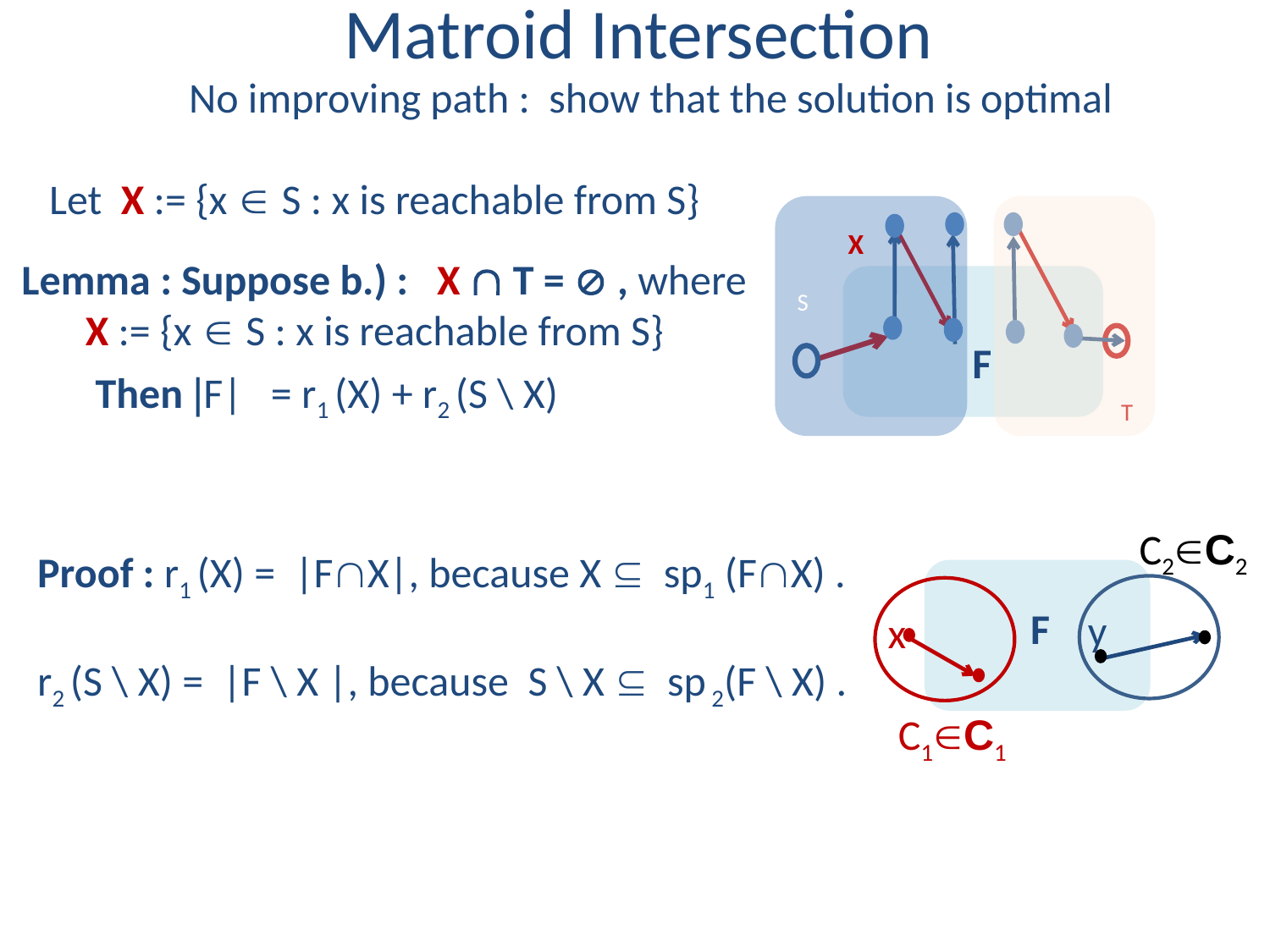

Matroid Intersection
# No improving path :  show that the solution is optimal
Let  X := {x ∈ S : x is reachable from S}

X

F
Lemma : Suppose b.) :   X ∩ T = ∅ , where X := {x ∈ S : x is reachable from S}
S
S

F

Then |F|   = r1 (X) + r2 (S \ X)
T
C2∈C2
Proof : r1 (X) =  |F∩X|, because X ⊆  sp1 (F∩X) .

r2 (S \ X) =  |F \ X |, because  S \ X ⊆  sp 2(F \ X) .

F
y
x

C1∈C1